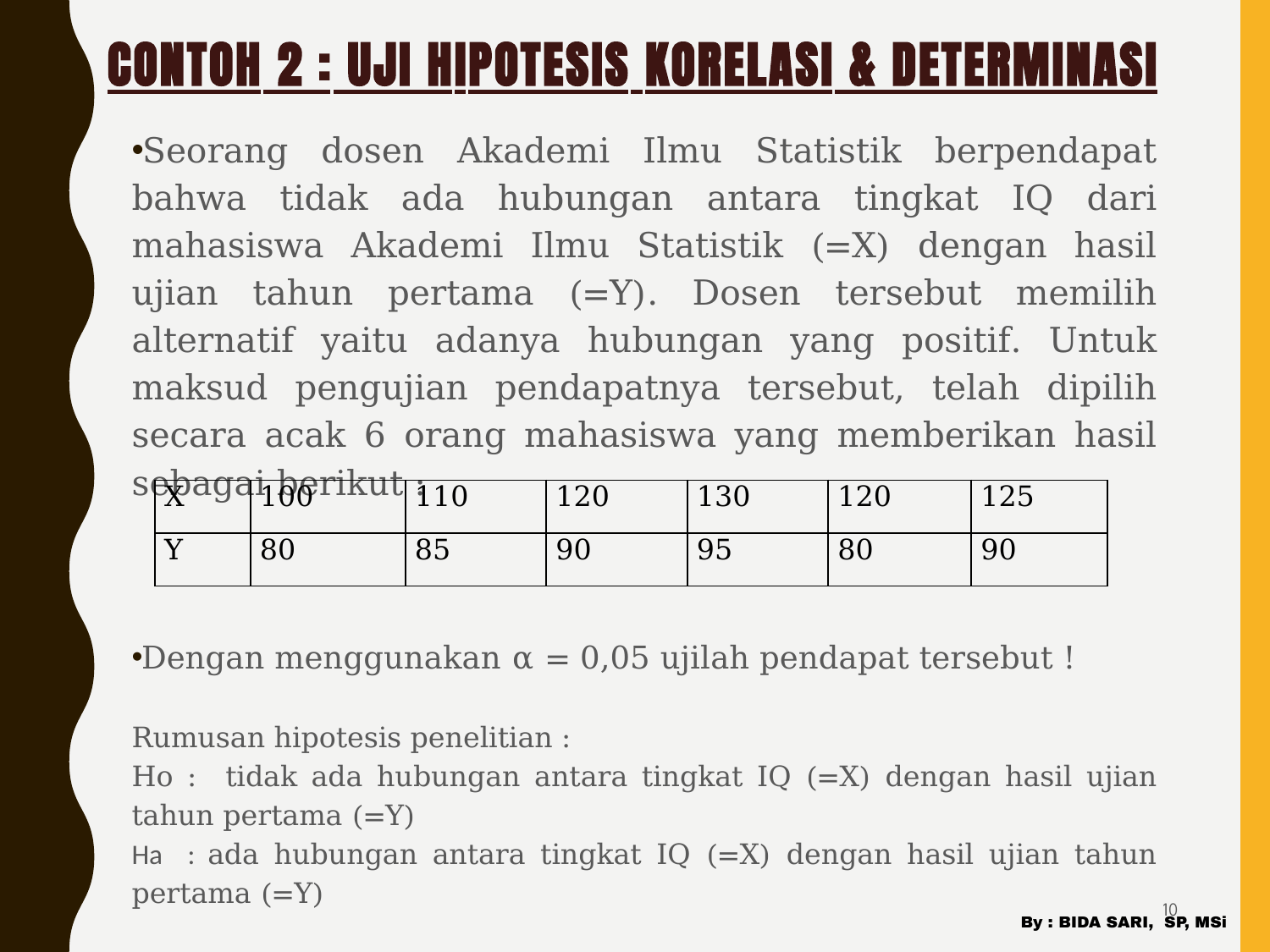

# CONTOH 2 : UJI hiPOTESIS KORELASI & determinasi
Seorang dosen Akademi Ilmu Statistik berpendapat bahwa tidak ada hubungan antara tingkat IQ dari mahasiswa Akademi Ilmu Statistik (=X) dengan hasil ujian tahun pertama (=Y). Dosen tersebut memilih alternatif yaitu adanya hubungan yang positif. Untuk maksud pengujian pendapatnya tersebut, telah dipilih secara acak 6 orang mahasiswa yang memberikan hasil sebagai berikut :

Dengan menggunakan α = 0,05 ujilah pendapat tersebut !

Rumusan hipotesis penelitian :
Ho :  tidak ada hubungan antara tingkat IQ (=X) dengan hasil ujian tahun pertama (=Y)
Ha  : ada hubungan antara tingkat IQ (=X) dengan hasil ujian tahun pertama (=Y)
| X | 100 | 110 | 120 | 130 | 120 | 125 |
| --- | --- | --- | --- | --- | --- | --- |
| Y | 80 | 85 | 90 | 95 | 80 | 90 |
10
By : BIDA SARI,  SP, MSi